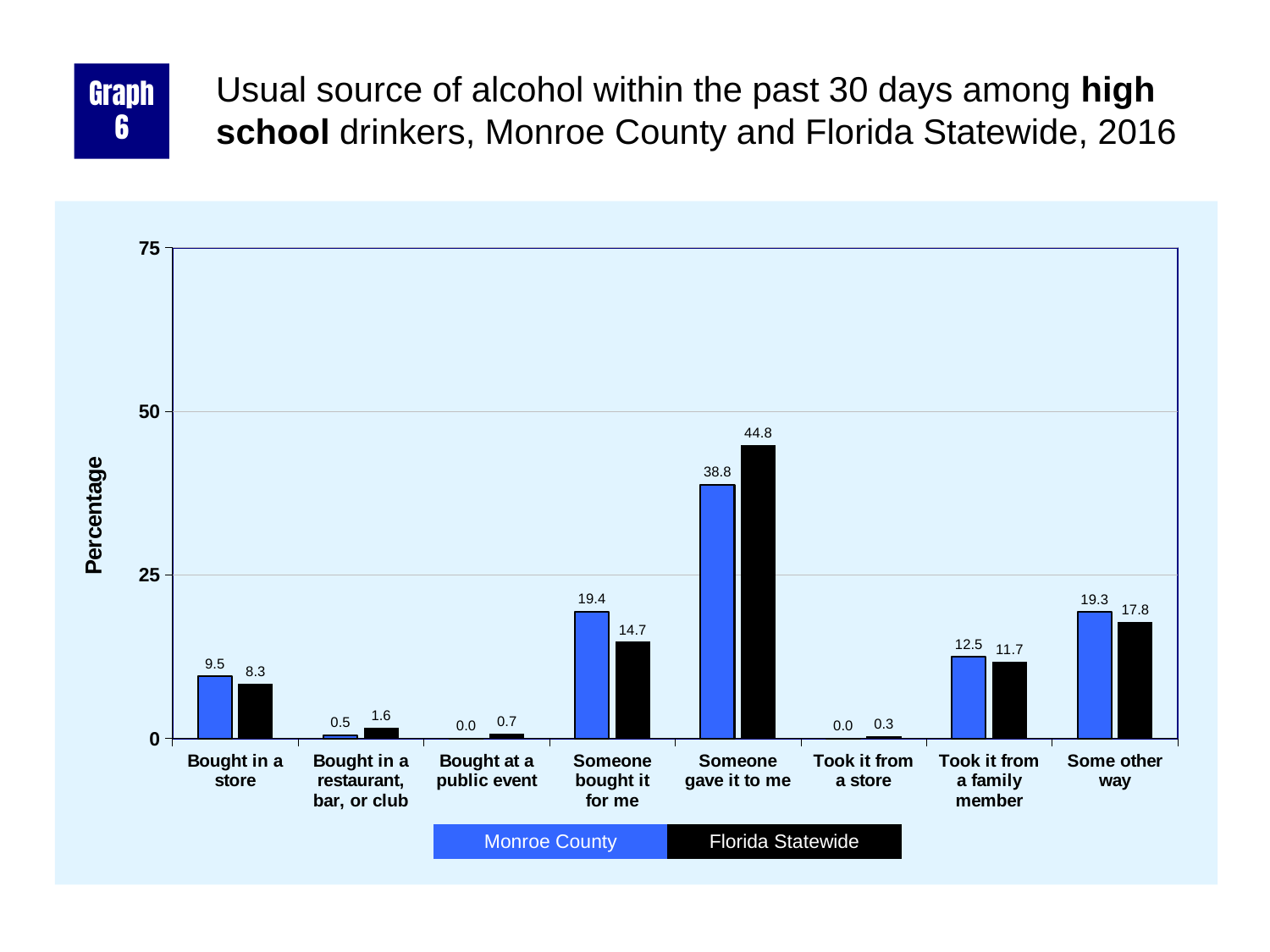

Graph 6
Usual source of alcohol within the past 30 days among high school drinkers, Monroe County and Florida Statewide, 2016

### Chart

| Category | County 2016 | Florida 2016 |
|---|---|---|
| Bought in a store | 9.5 | 8.3 |
| Bought in a restaurant, bar, or club | 0.5 | 1.6 |
| Bought at a public event | 0.0 | 0.7 |
| Someone bought it
for me | 19.4 | 14.7 |
| Someone
gave it to me | 38.8 | 44.8 |
| Took it from
a store | 0.0 | 0.3 |
| Took it from
a family member | 12.5 | 11.7 |
| Some other way | 19.3 | 17.8 |
Monroe County
Florida Statewide